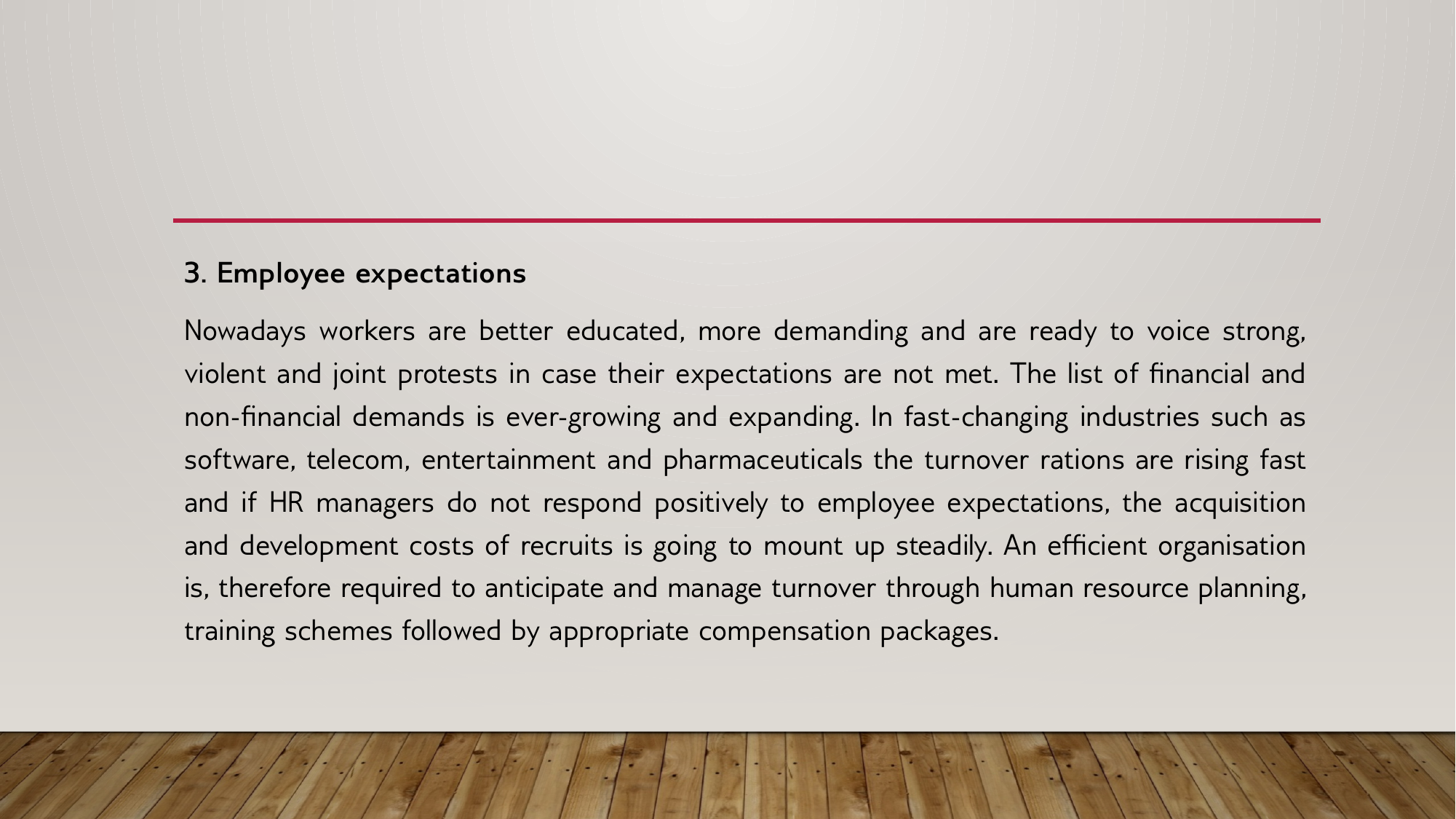

#
3. Employee expectations
Nowadays workers are better educated, more demanding and are ready to voice strong, violent and joint protests in case their expectations are not met. The list of financial and non-financial demands is ever-growing and expanding. In fast-changing industries such as software, telecom, entertainment and pharmaceuticals the turnover rations are rising fast and if HR managers do not respond positively to employee expectations, the acquisition and development costs of recruits is going to mount up steadily. An efficient organisation is, therefore required to anticipate and manage turnover through human resource planning, training schemes followed by appropriate compensation packages.